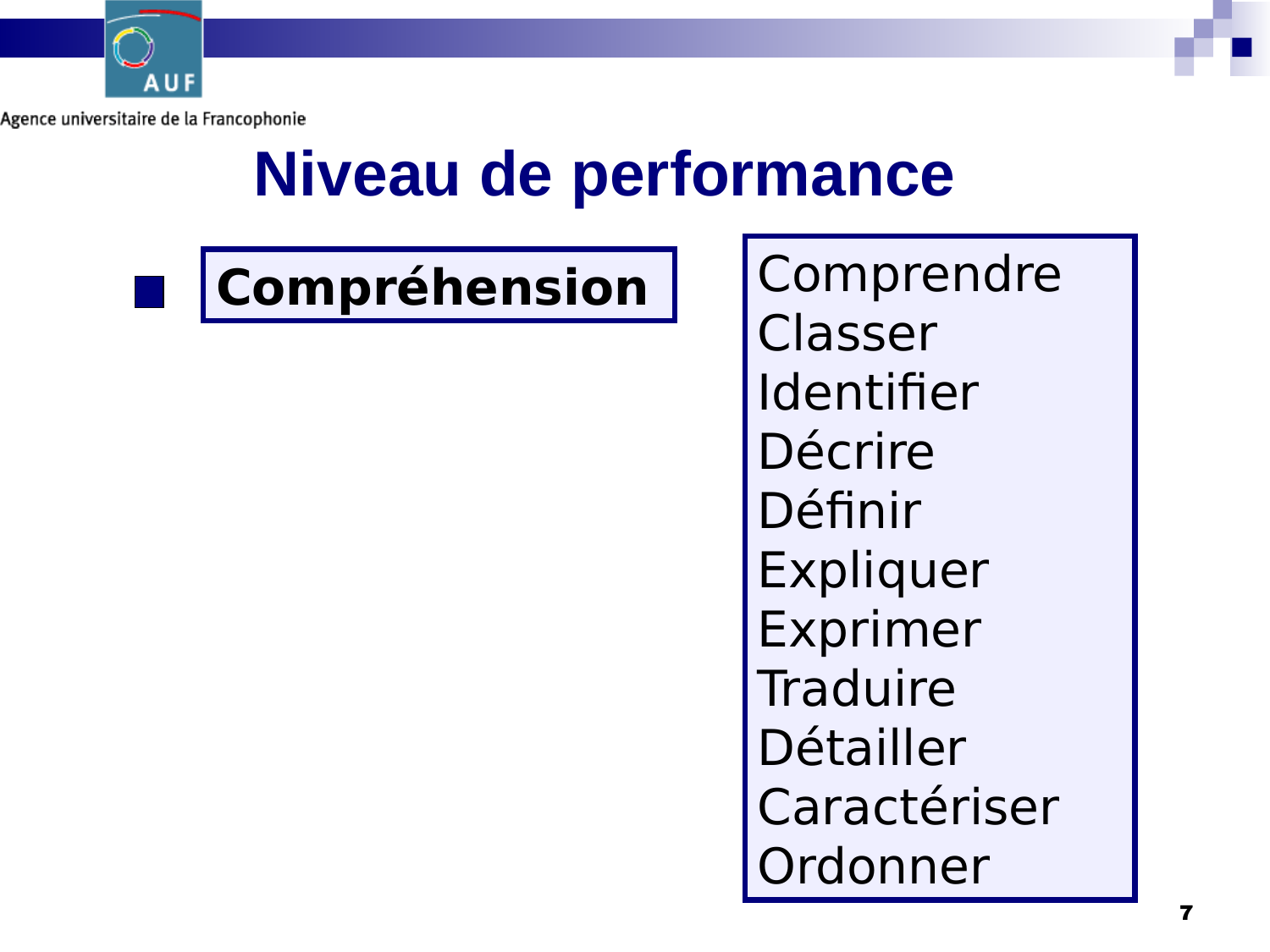

# Niveau de performance
Comprendre
Classer          Identifier
Décrire
Définir
Expliquer
Exprimer
Traduire
Détailler
Caractériser
Ordonner
Compréhension

7